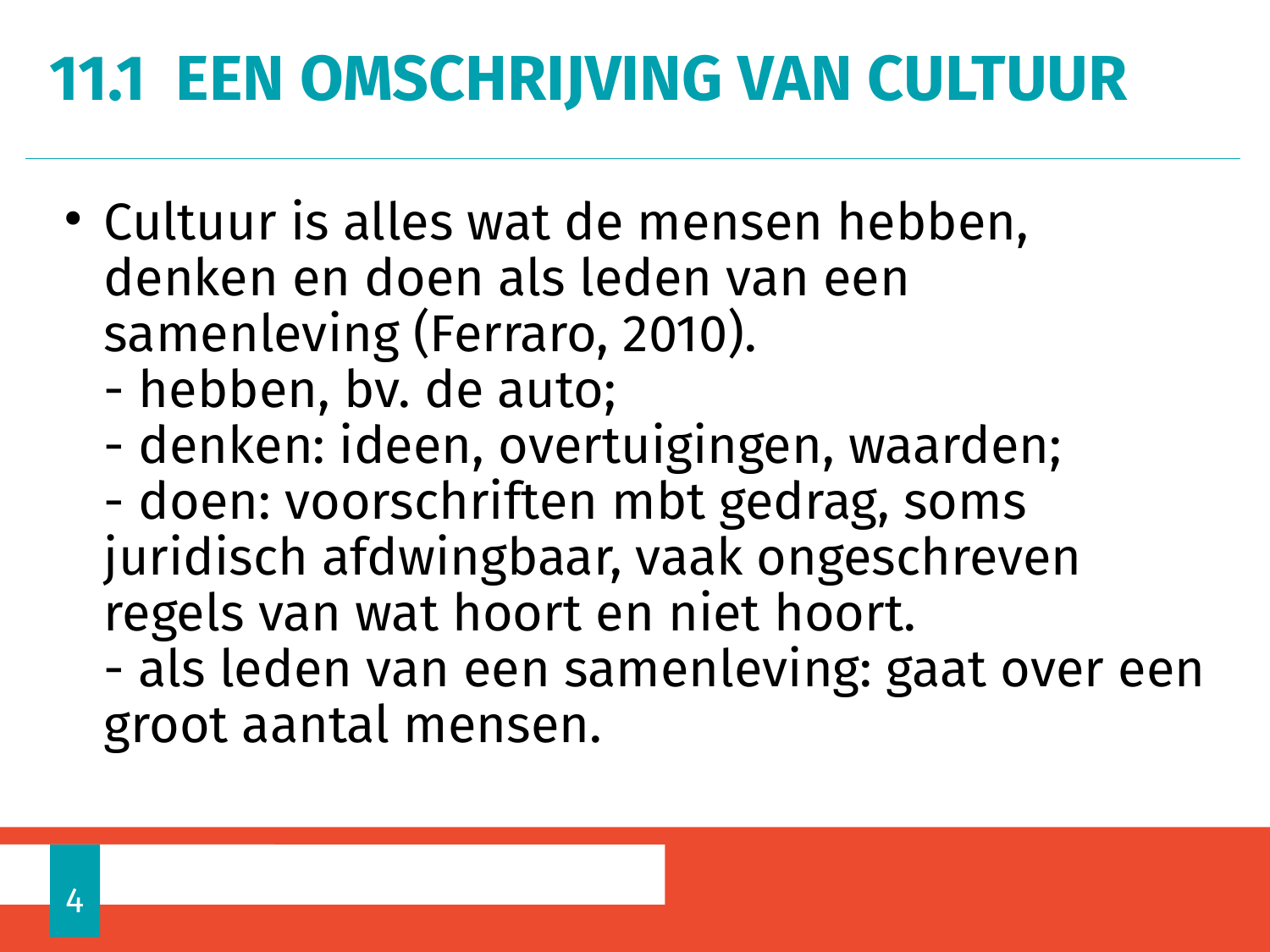

# 11.1  Een omschrijving van cultuur
Cultuur is alles wat de mensen hebben, denken en doen als leden van een samenleving (Ferraro, 2010).
- hebben, bv. de auto;
- denken: ideen, overtuigingen, waarden;
- doen: voorschriften mbt gedrag, soms juridisch afdwingbaar, vaak ongeschreven regels van wat hoort en niet hoort.
- als leden van een samenleving: gaat over een groot aantal mensen.
4